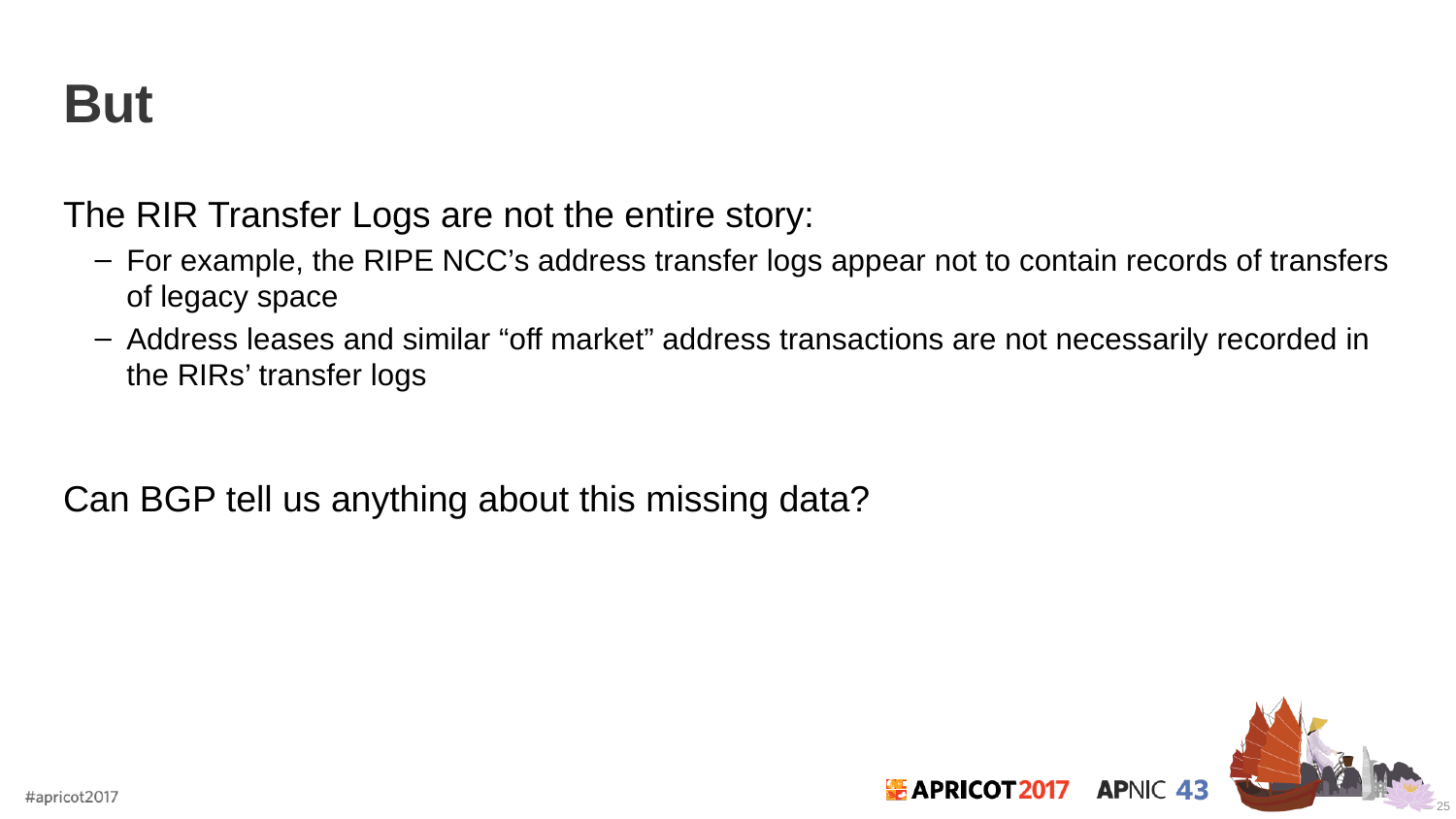

# But
The RIR Transfer Logs are not the entire story:
For example, the RIPE NCC’s address transfer logs appear not to contain records of transfers of legacy space
Address leases and similar “off market” address transactions are not necessarily recorded in the RIRs’ transfer logs

Can BGP tell us anything about this missing data?

25